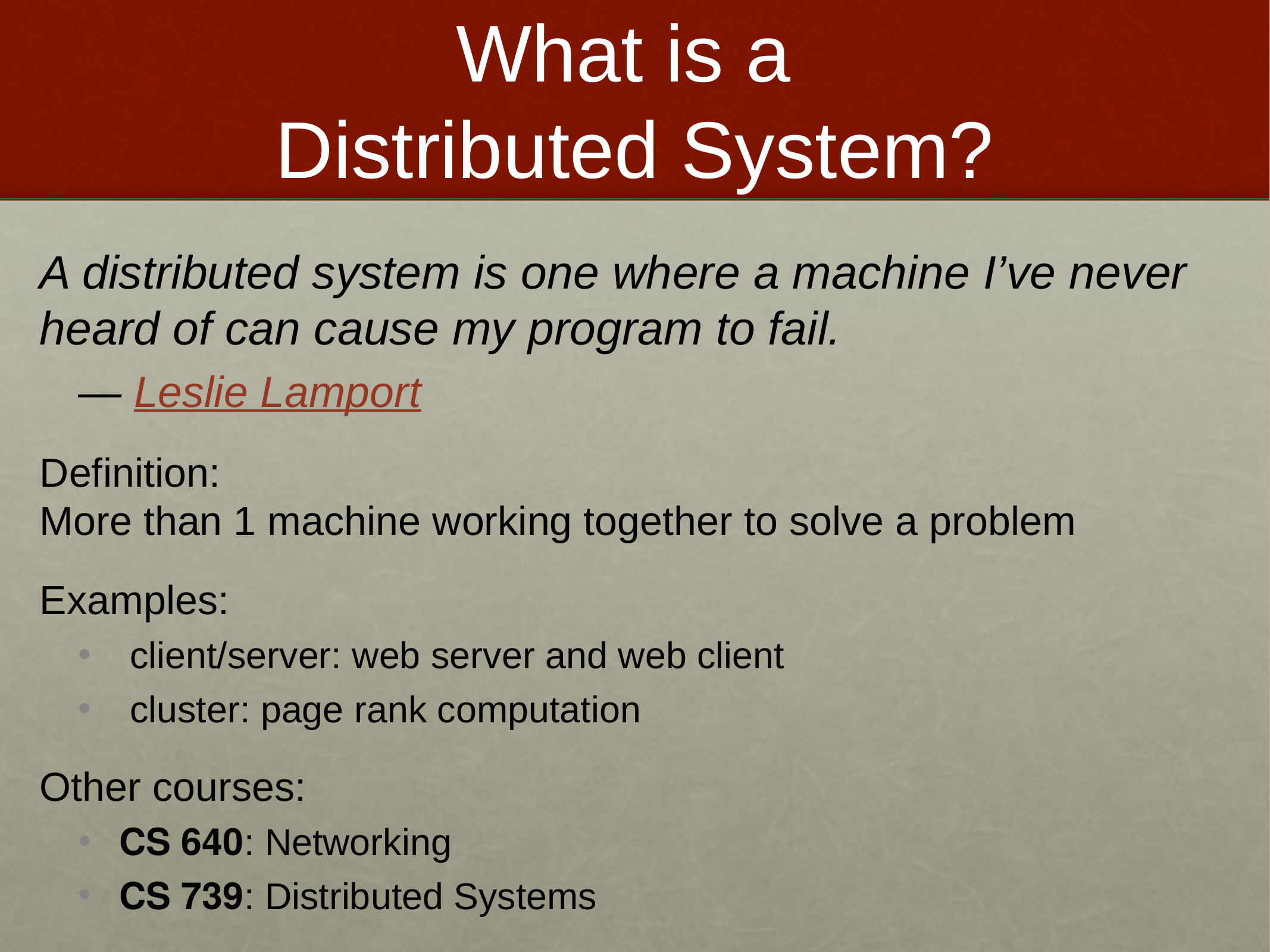

# What is a Distributed System?
A distributed system is one where a machine I’ve never heard of can cause my program to fail.
— Leslie Lamport
Definition:
More than 1 machine working together to solve a problem
Examples:
 client/server: web server and web client
 cluster: page rank computation
Other courses:
CS 640: Networking
CS 739: Distributed Systems